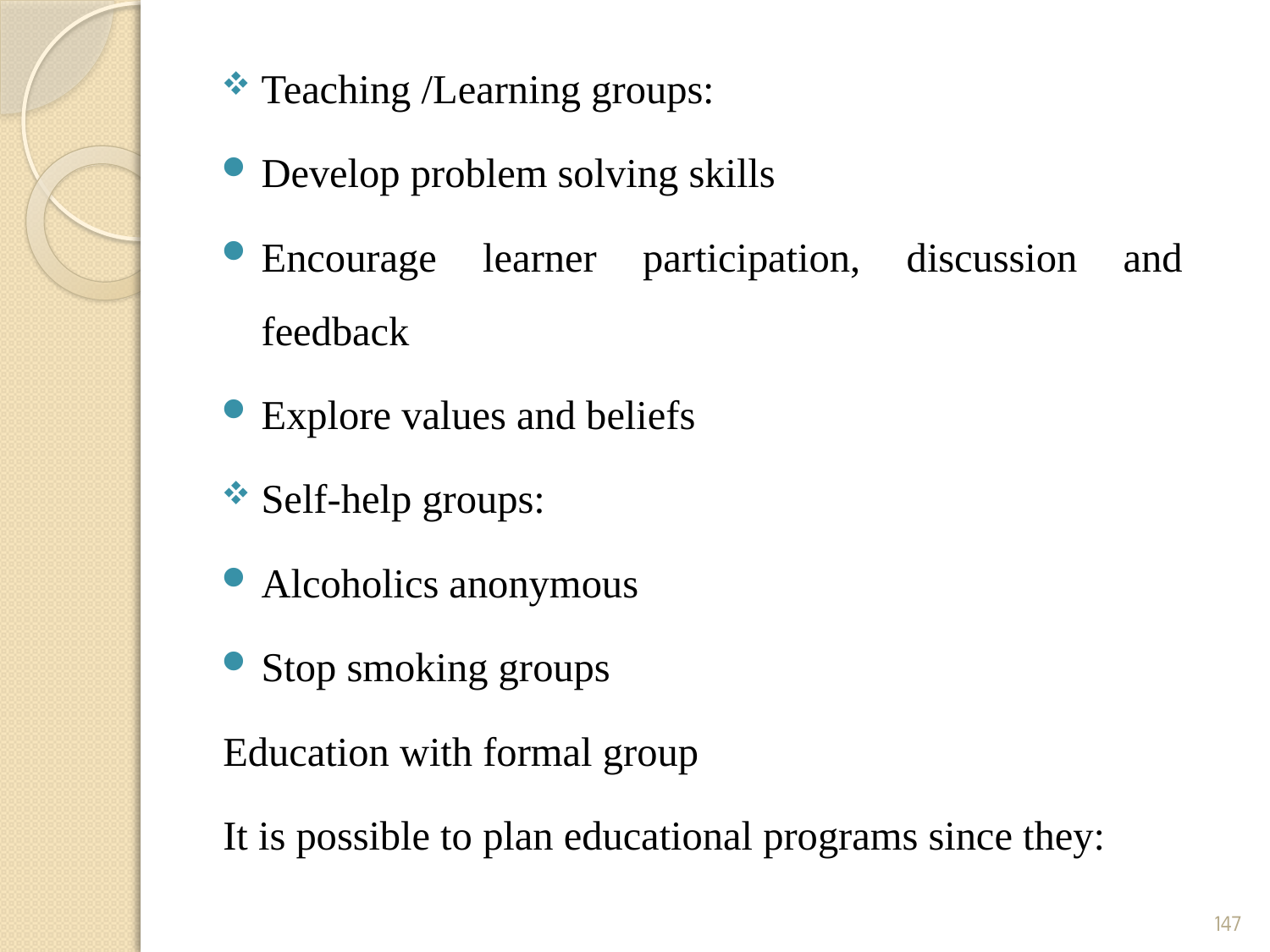

Teaching /Learning groups:
Develop problem solving skills
Encourage learner participation, discussion and feedback
Explore values and beliefs
Self-help groups:
Alcoholics anonymous
Stop smoking groups
Education with formal group
It is possible to plan educational programs since they:
147